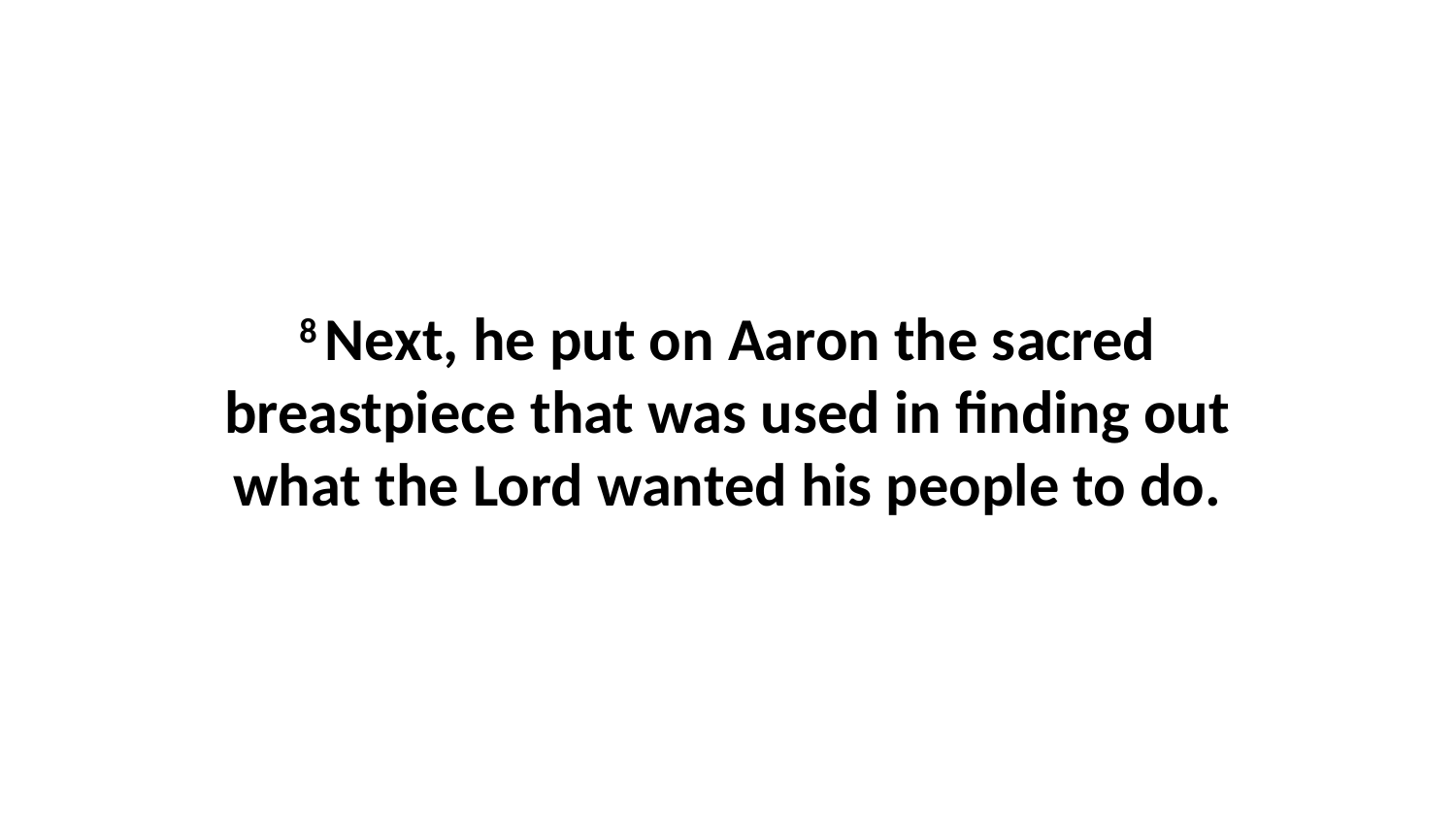

8 Next, he put on Aaron the sacred breastpiece that was used in finding out what the Lord wanted his people to do.